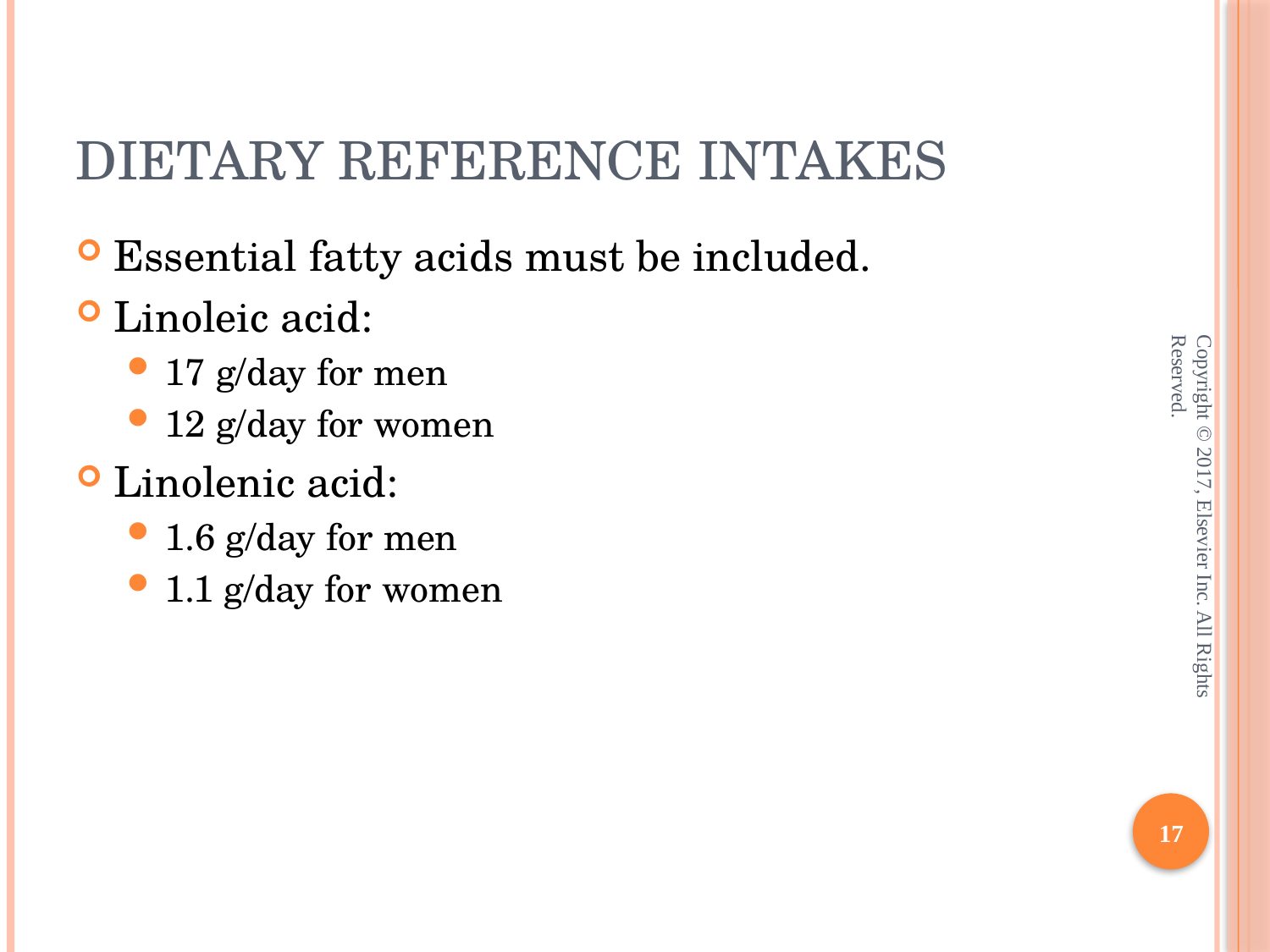

# Dietary Reference Intakes
Essential fatty acids must be included.
Linoleic acid:
17 g/day for men
12 g/day for women
Linolenic acid:
1.6 g/day for men
1.1 g/day for women

Copyright © 2017, Elsevier Inc. All Rights Reserved.
17